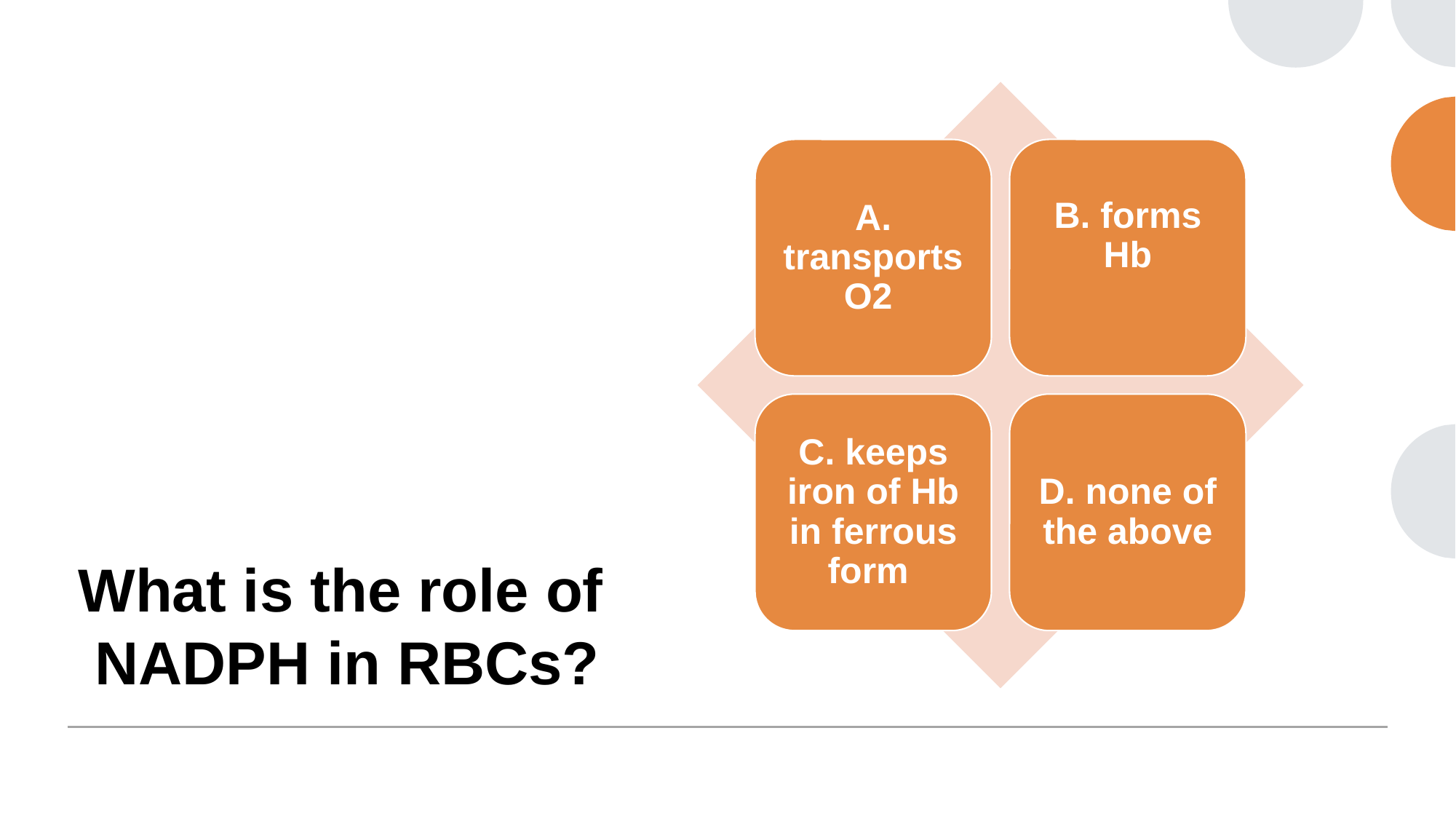

A. transports O2
B. forms Hb

C. keeps iron of Hb in ferrous form
D. none of the above
# What is the role of NADPH in RBCs?